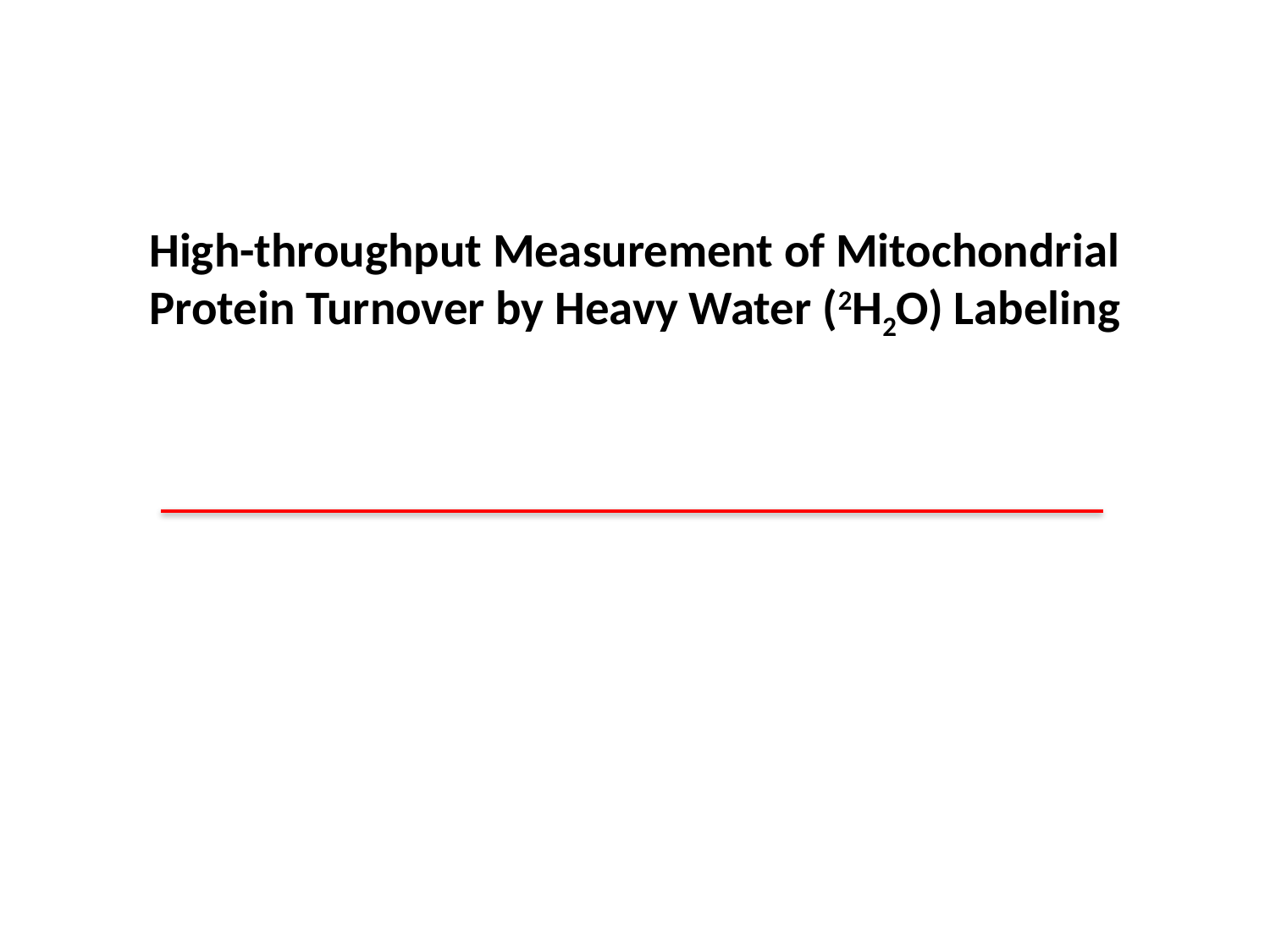

# High-throughput Measurement of Mitochondrial Protein Turnover by Heavy Water (2H2O) Labeling